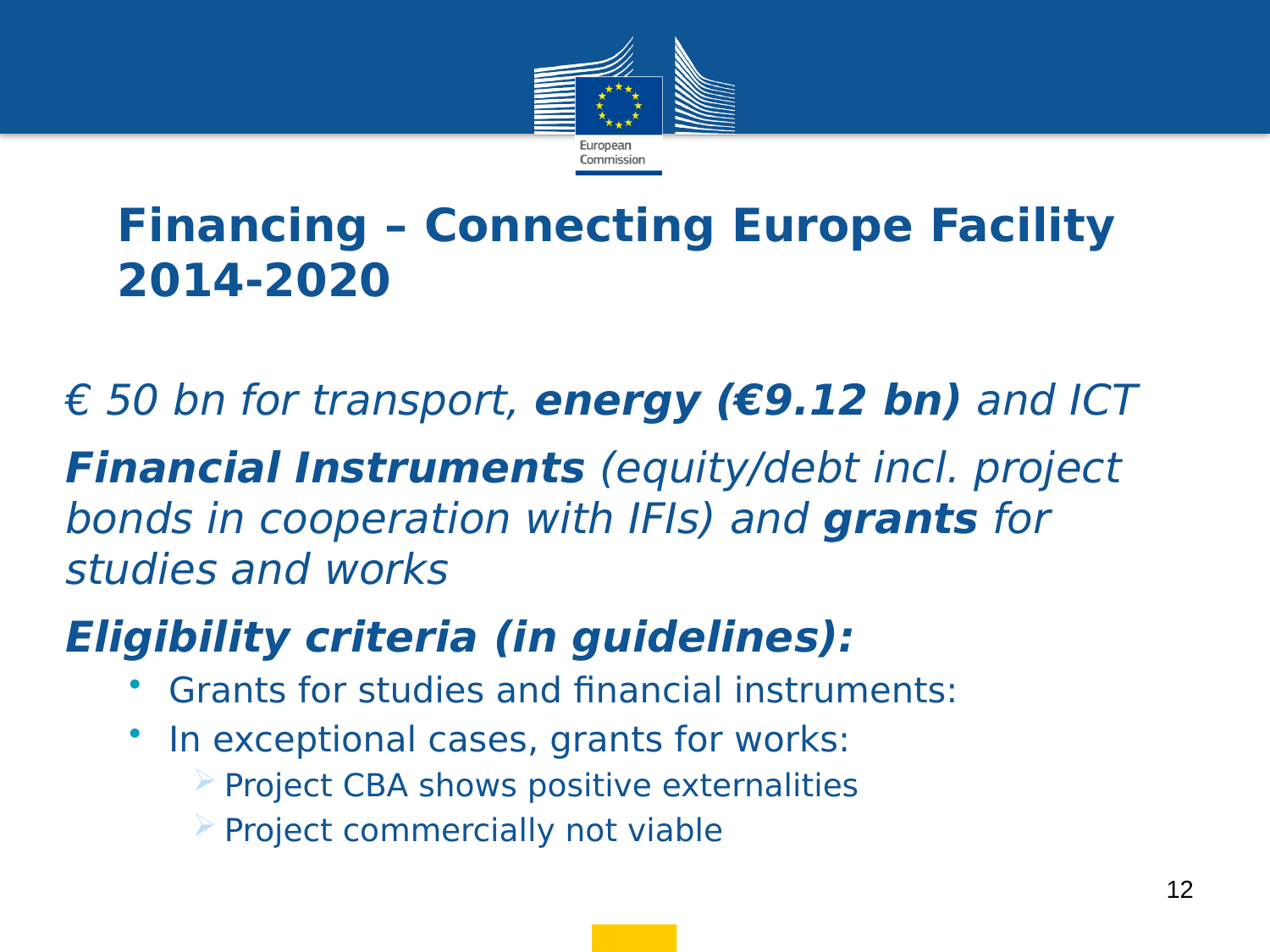

# Financing – Connecting Europe Facility 2014-2020
€ 50 bn for transport, energy (€9.12 bn) and ICT
Financial Instruments (equity/debt incl. project bonds in cooperation with IFIs) and grants for studies and works
Eligibility criteria (in guidelines):
Grants for studies and financial instruments:
In exceptional cases, grants for works:
Project CBA shows positive externalities
Project commercially not viable

12